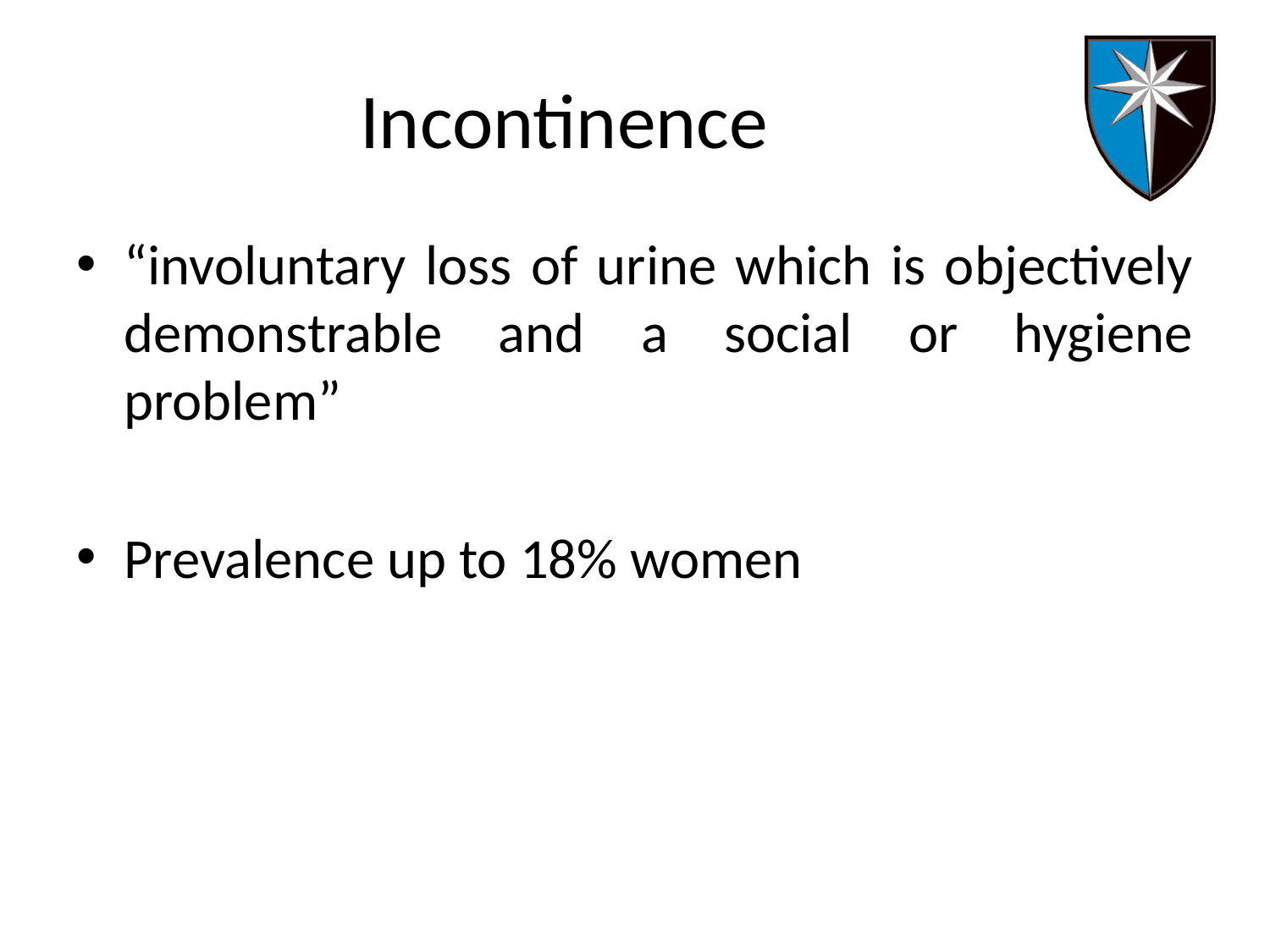

# Incontinence
“involuntary loss of urine which is objectively demonstrable and a social or hygiene problem”

Prevalence up to 18% women